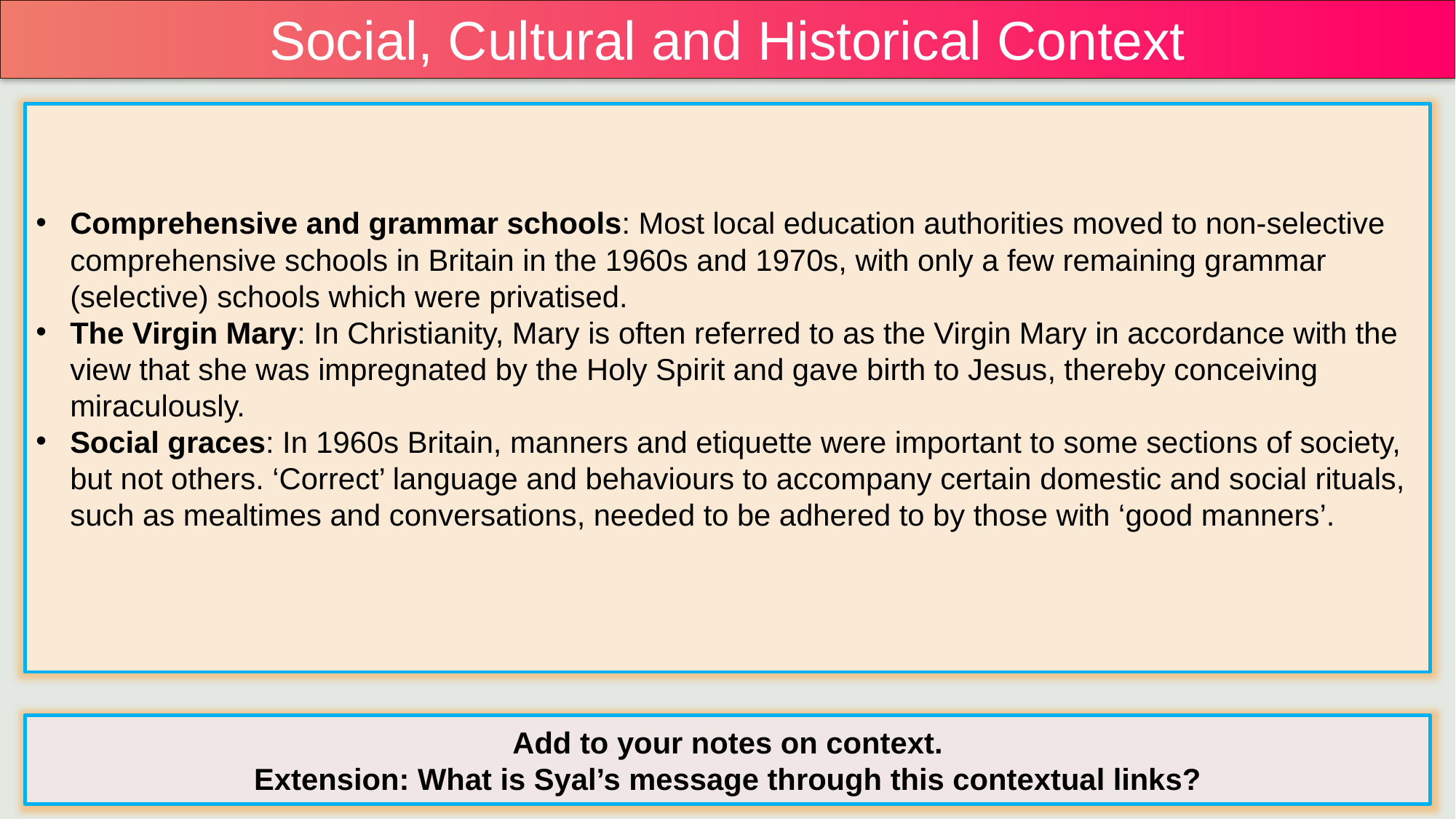

Social, Cultural and Historical Context

Comprehensive and grammar schools: Most local education authorities moved to non-selective comprehensive schools in Britain in the 1960s and 1970s, with only a few remaining grammar (selective) schools which were privatised.
The Virgin Mary: In Christianity, Mary is often referred to as the Virgin Mary in accordance with the view that she was impregnated by the Holy Spirit and gave birth to Jesus, thereby conceiving miraculously.
Social graces: In 1960s Britain, manners and etiquette were important to some sections of society, but not others. ‘Correct’ language and behaviours to accompany certain domestic and social rituals, such as mealtimes and conversations, needed to be adhered to by those with ‘good manners’.

Add to your notes on context.
Extension: What is Syal’s message through this contextual links?